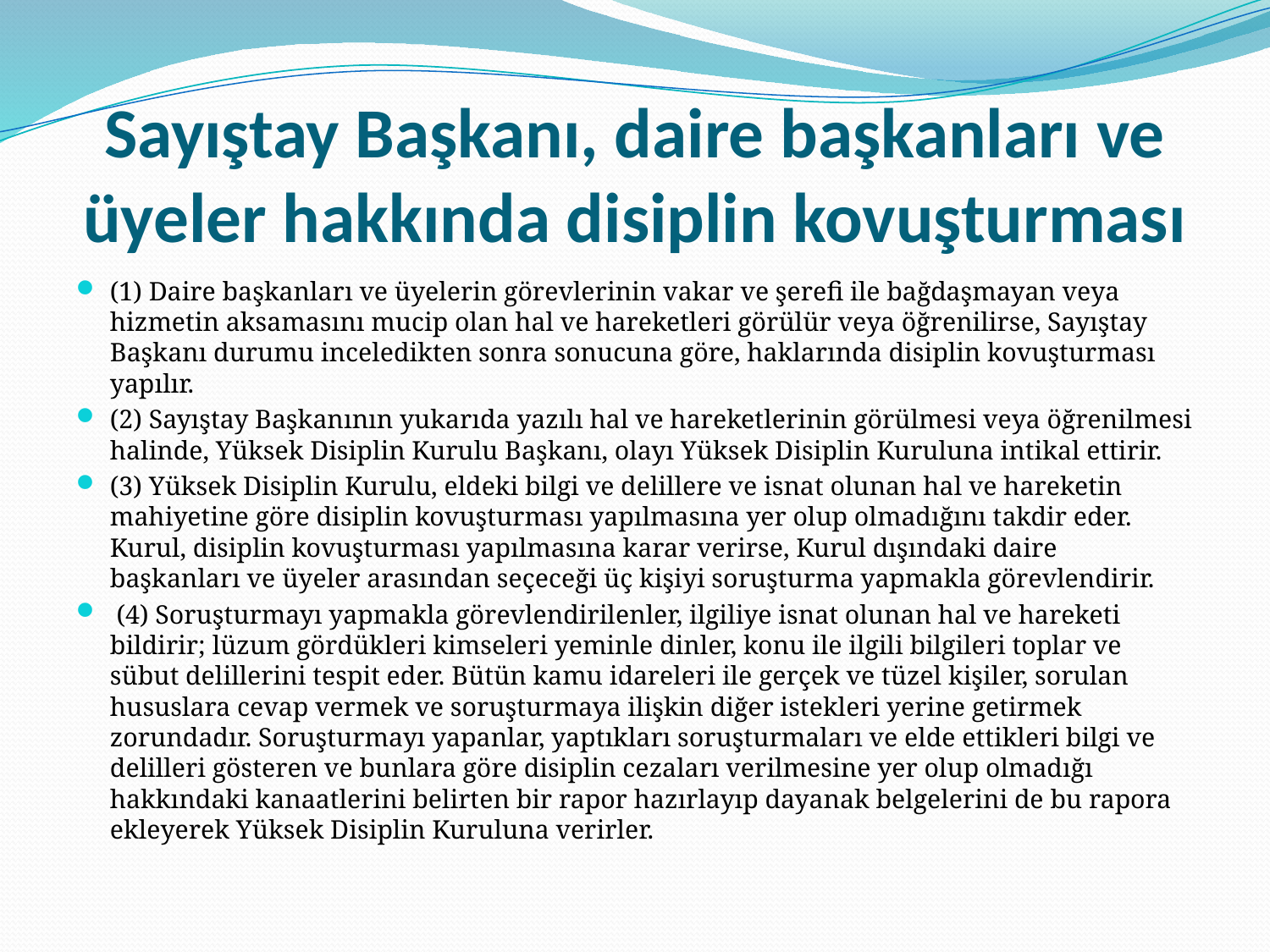

# Sayıştay Başkanı, daire başkanları ve üyeler hakkında disiplin kovuşturması
(1) Daire başkanları ve üyelerin görevlerinin vakar ve şerefi ile bağdaşmayan veya hizmetin aksamasını mucip olan hal ve hareketleri görülür veya öğrenilirse, Sayıştay Başkanı durumu inceledikten sonra sonucuna göre, haklarında disiplin kovuşturması yapılır.
(2) Sayıştay Başkanının yukarıda yazılı hal ve hareketlerinin görülmesi veya öğrenilmesi halinde, Yüksek Disiplin Kurulu Başkanı, olayı Yüksek Disiplin Kuruluna intikal ettirir.
(3) Yüksek Disiplin Kurulu, eldeki bilgi ve delillere ve isnat olunan hal ve hareketin mahiyetine göre disiplin kovuşturması yapılmasına yer olup olmadığını takdir eder. Kurul, disiplin kovuşturması yapılmasına karar verirse, Kurul dışındaki daire başkanları ve üyeler arasından seçeceği üç kişiyi soruşturma yapmakla görevlendirir.
 (4) Soruşturmayı yapmakla görevlendirilenler, ilgiliye isnat olunan hal ve hareketi bildirir; lüzum gördükleri kimseleri yeminle dinler, konu ile ilgili bilgileri toplar ve sübut delillerini tespit eder. Bütün kamu idareleri ile gerçek ve tüzel kişiler, sorulan hususlara cevap vermek ve soruşturmaya ilişkin diğer istekleri yerine getirmek zorundadır. Soruşturmayı yapanlar, yaptıkları soruşturmaları ve elde ettikleri bilgi ve delilleri gösteren ve bunlara göre disiplin cezaları verilmesine yer olup olmadığı hakkındaki kanaatlerini belirten bir rapor hazırlayıp dayanak belgelerini de bu rapora ekleyerek Yüksek Disiplin Kuruluna verirler.